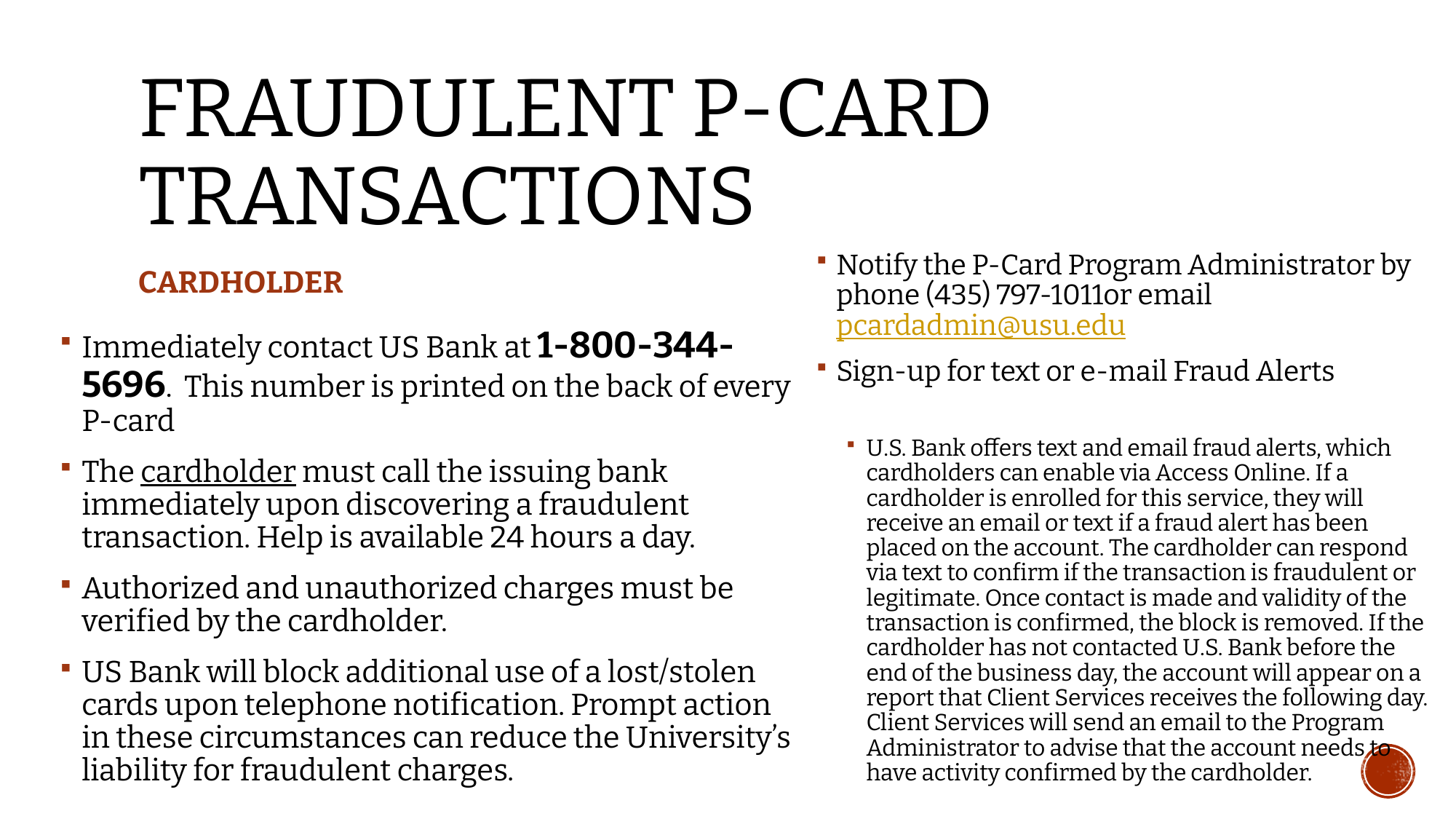

# Fraudulent p-card transactions
CARDHOLDER
Notify the P-Card Program Administrator by phone (435) 797-1011or email pcardadmin@usu.edu
Sign-up for text or e-mail Fraud Alerts

U.S. Bank offers text and email fraud alerts, which cardholders can enable via Access Online. If a cardholder is enrolled for this service, they will receive an email or text if a fraud alert has been placed on the account. The cardholder can respond via text to confirm if the transaction is fraudulent or legitimate. Once contact is made and validity of the transaction is confirmed, the block is removed. If the cardholder has not contacted U.S. Bank before the end of the business day, the account will appear on a report that Client Services receives the following day. Client Services will send an email to the Program Administrator to advise that the account needs to have activity confirmed by the cardholder.
Immediately contact US Bank at 1-800-344-5696.  This number is printed on the back of every P-card
The cardholder must call the issuing bank immediately upon discovering a fraudulent transaction. Help is available 24 hours a day.
Authorized and unauthorized charges must be verified by the cardholder.
US Bank will block additional use of a lost/stolen cards upon telephone notification. Prompt action in these circumstances can reduce the University’s liability for fraudulent charges.